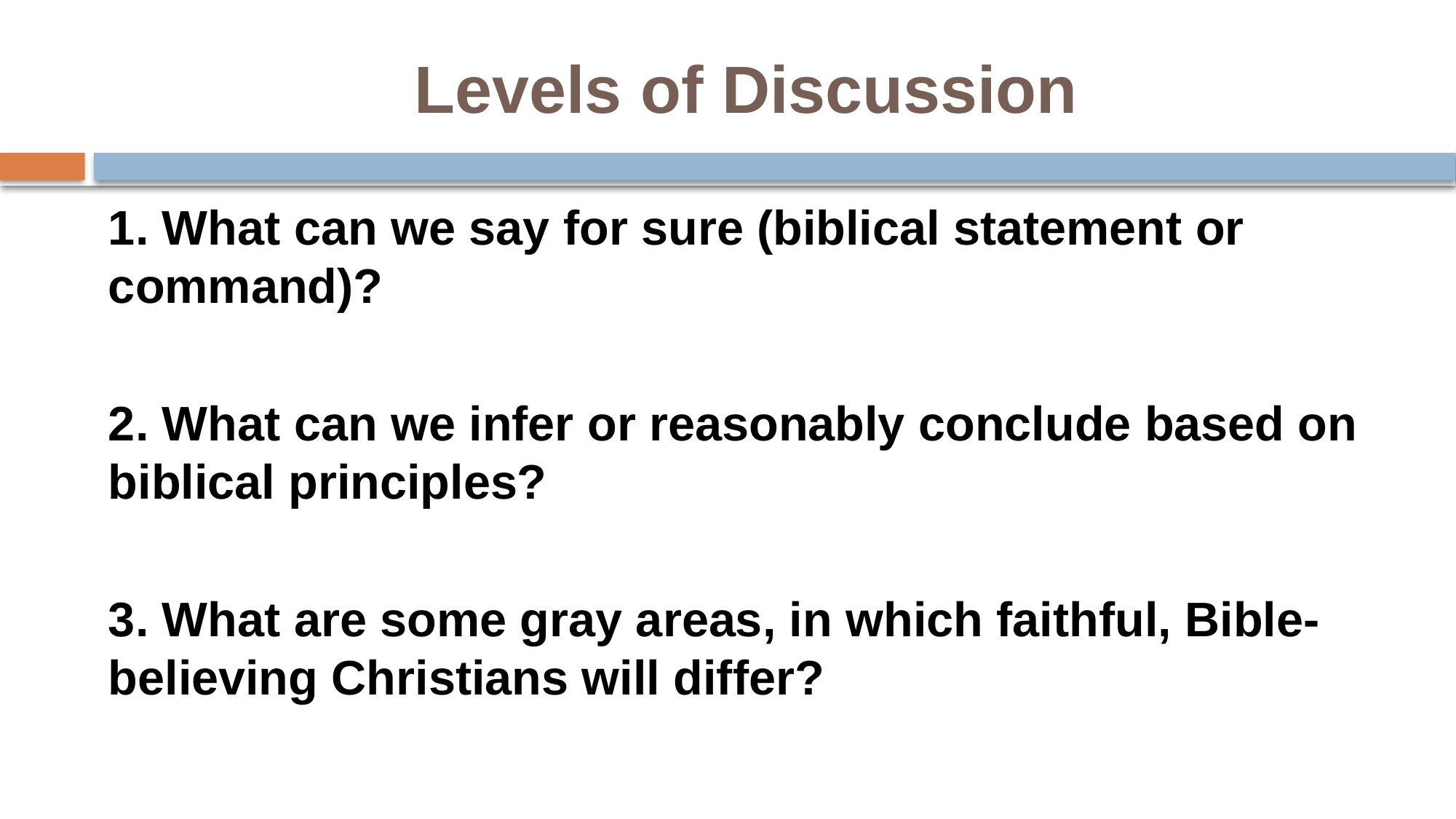

# Levels of Discussion
1. What can we say for sure (biblical statement or command)?

2. What can we infer or reasonably conclude based on biblical principles?

3. What are some gray areas, in which faithful, Bible-believing Christians will differ?